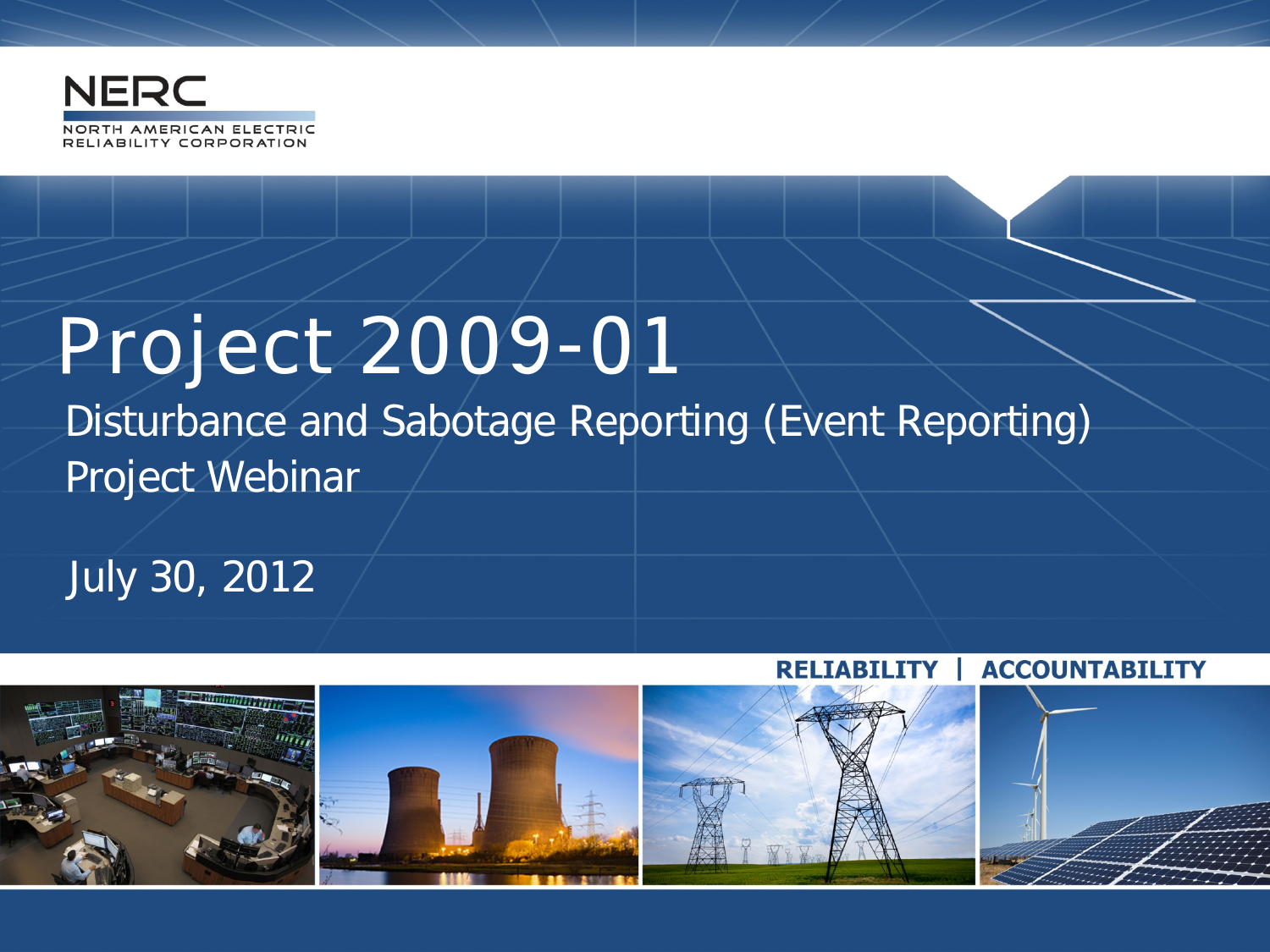

Project 2009-01
Disturbance and Sabotage Reporting (Event Reporting)
Project Webinar
July 30, 2012